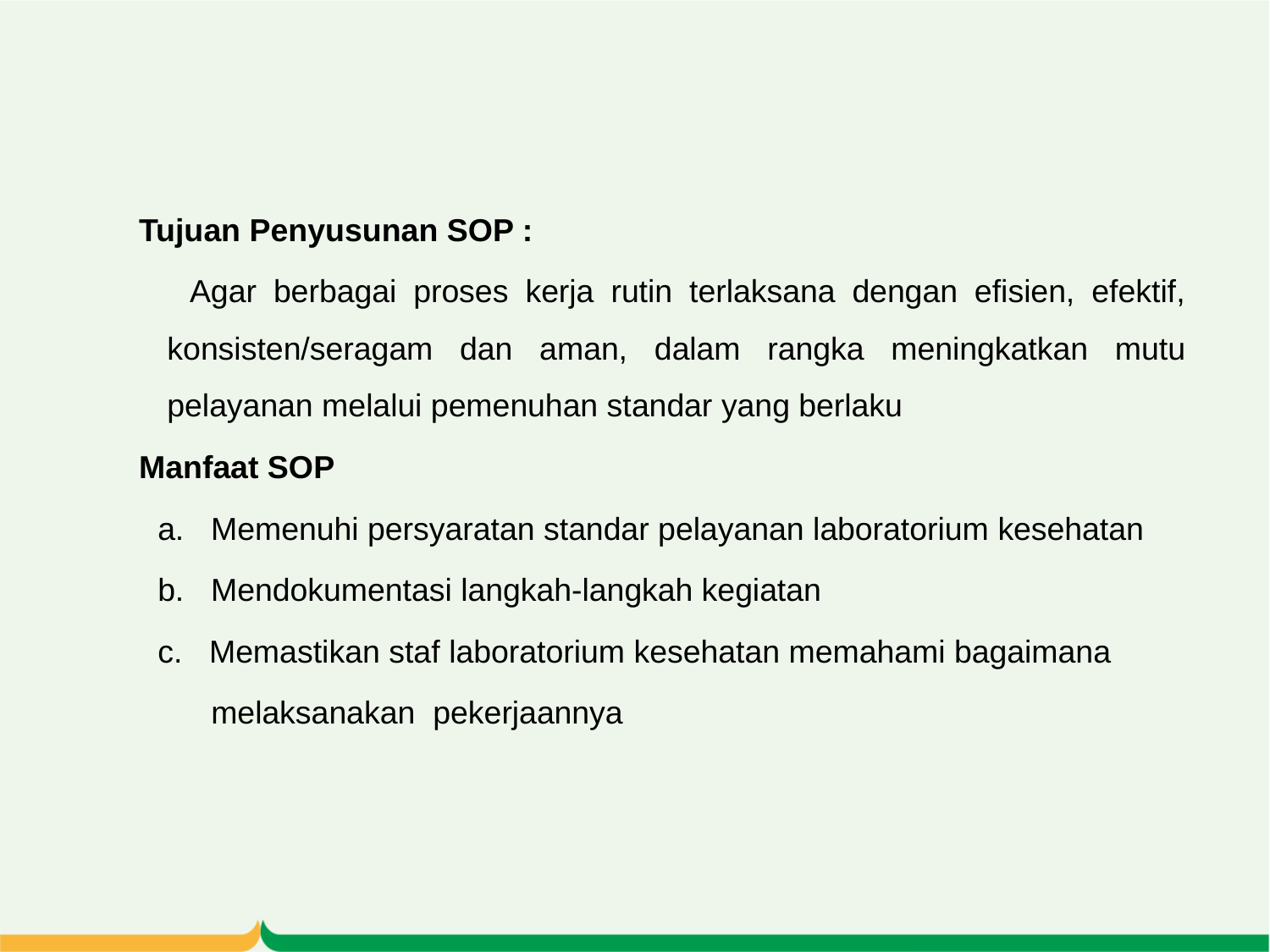

Tujuan Penyusunan SOP :
   Agar berbagai proses kerja rutin terlaksana dengan efisien, efektif, konsisten/seragam dan aman, dalam rangka meningkatkan mutu pelayanan melalui pemenuhan standar yang berlaku
Manfaat SOP
a.   Memenuhi persyaratan standar pelayanan laboratorium kesehatan
b.   Mendokumentasi langkah-langkah kegiatan
c.   Memastikan staf laboratorium kesehatan memahami bagaimana
      melaksanakan  pekerjaannya